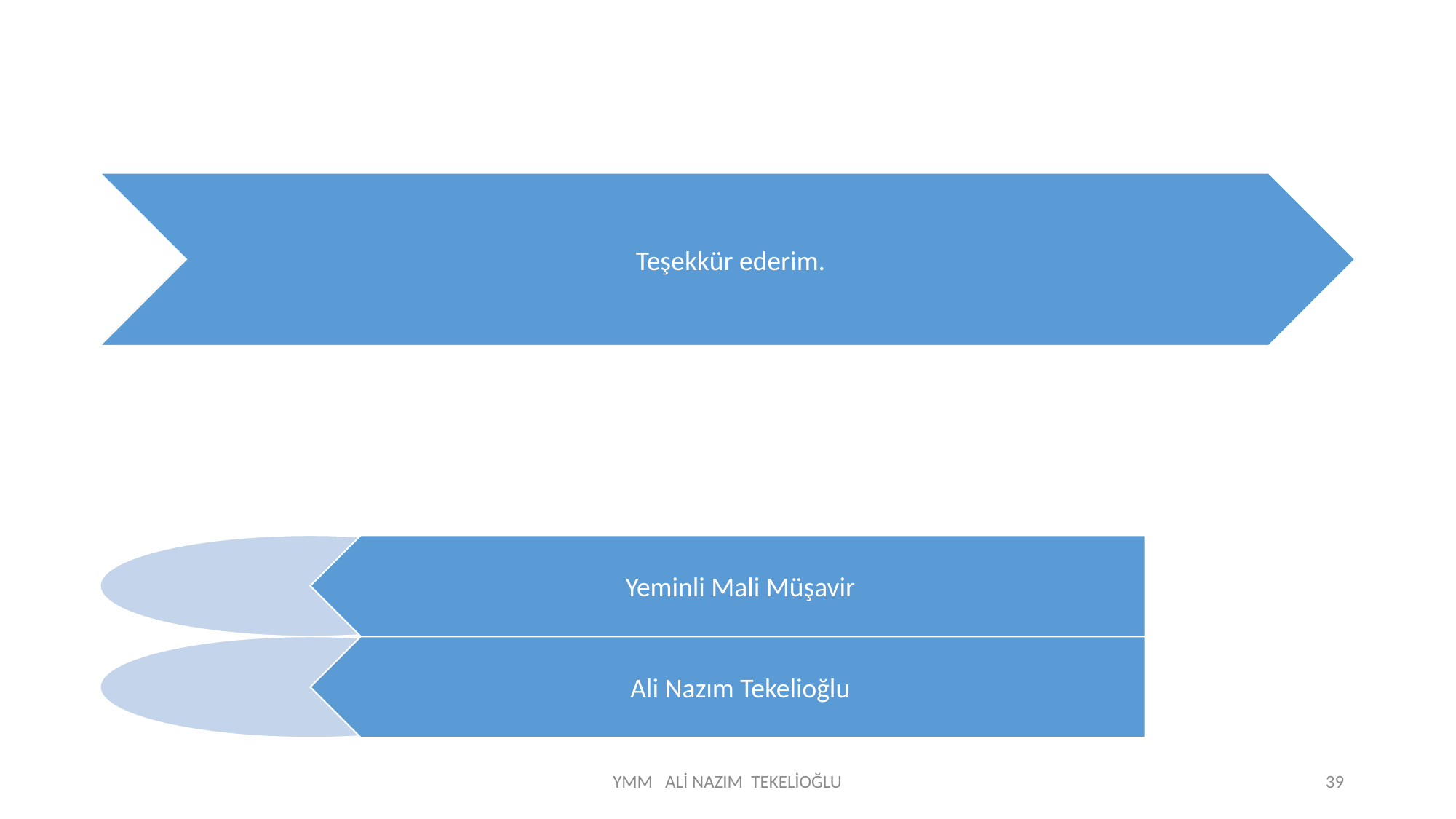

Teşekkür ederim.
Yeminli Mali Müşavir
Ali Nazım Tekelioğlu
YMM   ALİ NAZIM  TEKELİOĞLU
39